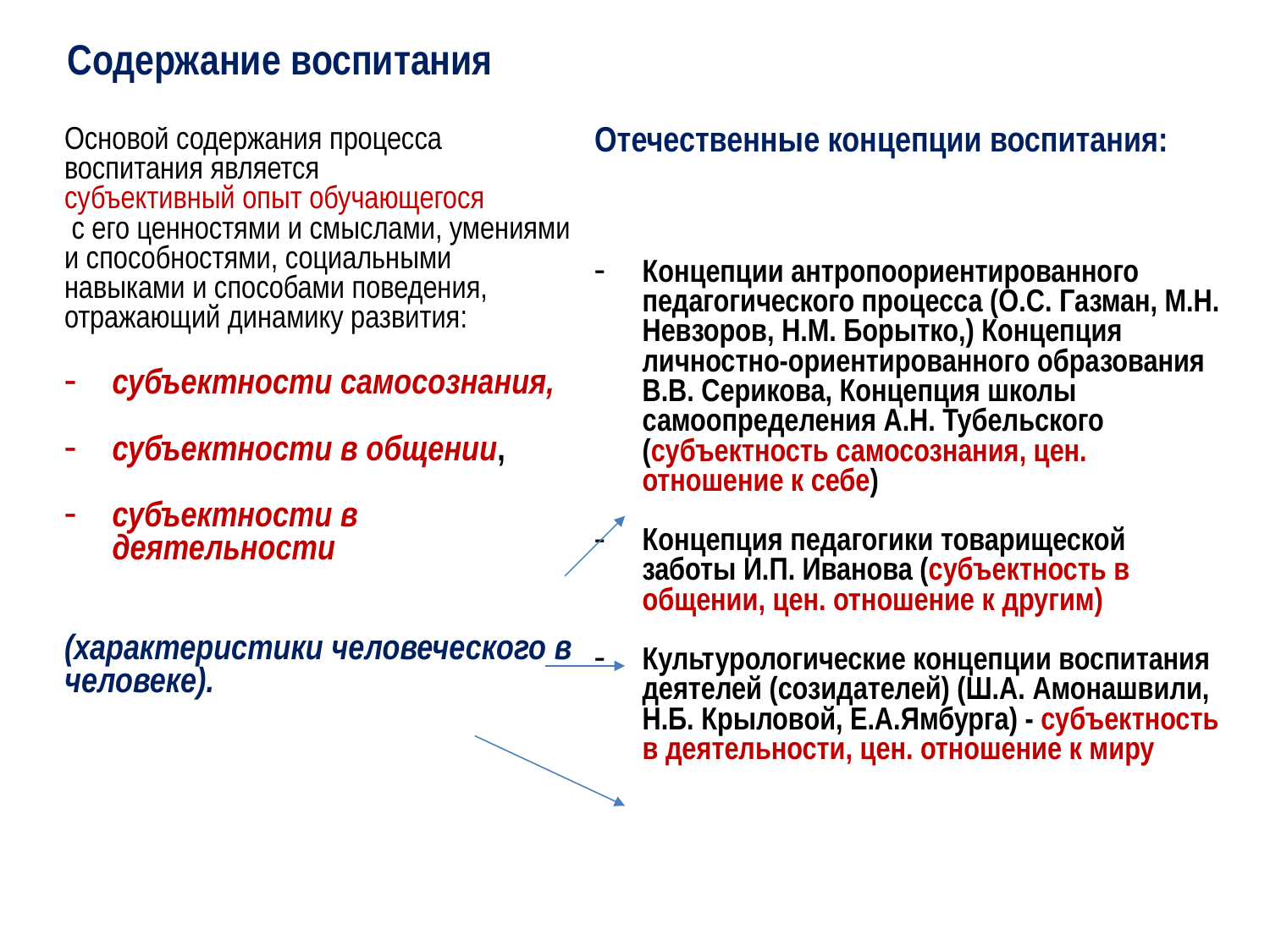

Содержание воспитания
| Основой содержания процесса воспитания является субъективный опыт обучающегося с его ценностями и смыслами, умениями и способностями, социальными навыками и способами поведения, отражающий динамику развития: субъектности самосознания, субъектности в общении, субъектности в деятельности (характеристики человеческого в человеке). | Отечественные концепции воспитания: Концепции антропоориентированного педагогического процесса (О.С. Газман, М.Н. Невзоров, Н.М. Борытко,) Концепция личностно-ориентированного образования В.В. Серикова, Концепция школы самоопределения А.Н. Тубельского (субъектность самосознания, цен. отношение к себе) Концепция педагогики товарищеской заботы И.П. Иванова (субъектность в общении, цен. отношение к другим) Культурологические концепции воспитания деятелей (созидателей) (Ш.А. Амонашвили, Н.Б. Крыловой, Е.А.Ямбурга) - субъектность в деятельности, цен. отношение к миру |
| --- | --- |
| Основой содержания процесса воспитания является субъективный опыт обучающегося с его ценностями и смыслами, умениями и способностями, социальными навыками и способами поведения, отражающий динамику развития: субъектности самосознания, субъектности в общении, субъектности в деятельности (характеристики человеческого в человеке). | Отечественные концепции воспитания: Концепции антропоориентированного педагогического процесса (О.С. Газман, М.Н. Невзоров, Н.М. Борытко,) Концепция личностно-ориентированного образования В.В. Серикова, Концепция школы самоопределения А.Н. Тубельского (субъектность самосознания, цен. отношение к себе) Концепция педагогики товарищеской заботы И.П. Иванова (субъектность в общении, цен. отношение к другим) Культурологические концепции воспитания деятелей (созидателей) (Ш.А. Амонашвили, Н.Б. Крыловой, Е.А.Ямбурга) - субъектность в деятельности, цен. отношение к миру |
| --- | --- |